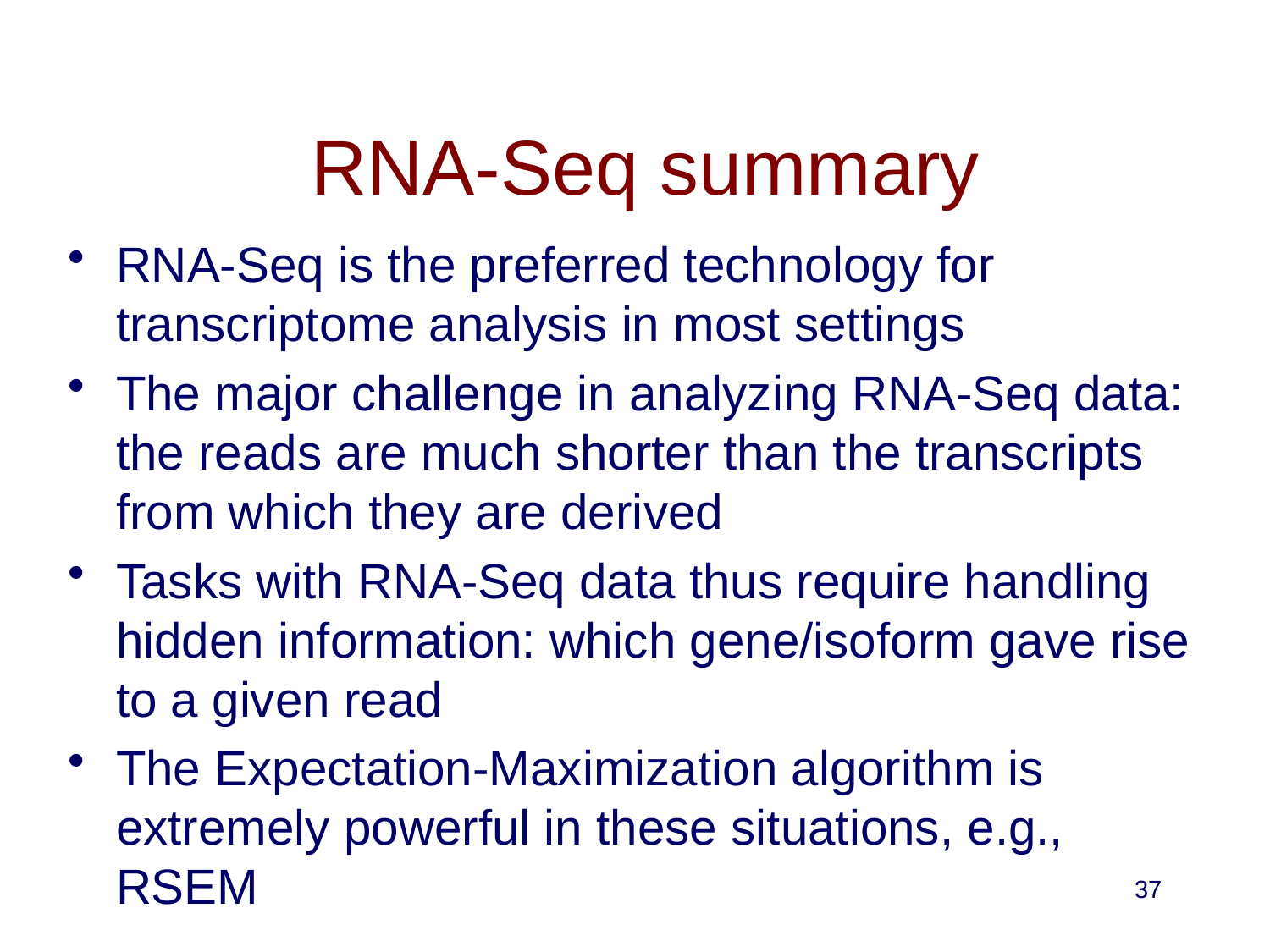

# RNA-Seq summary
RNA-Seq is the preferred technology for transcriptome analysis in most settings
The major challenge in analyzing RNA-Seq data: the reads are much shorter than the transcripts from which they are derived
Tasks with RNA-Seq data thus require handling hidden information: which gene/isoform gave rise to a given read
The Expectation-Maximization algorithm is extremely powerful in these situations, e.g., RSEM
37